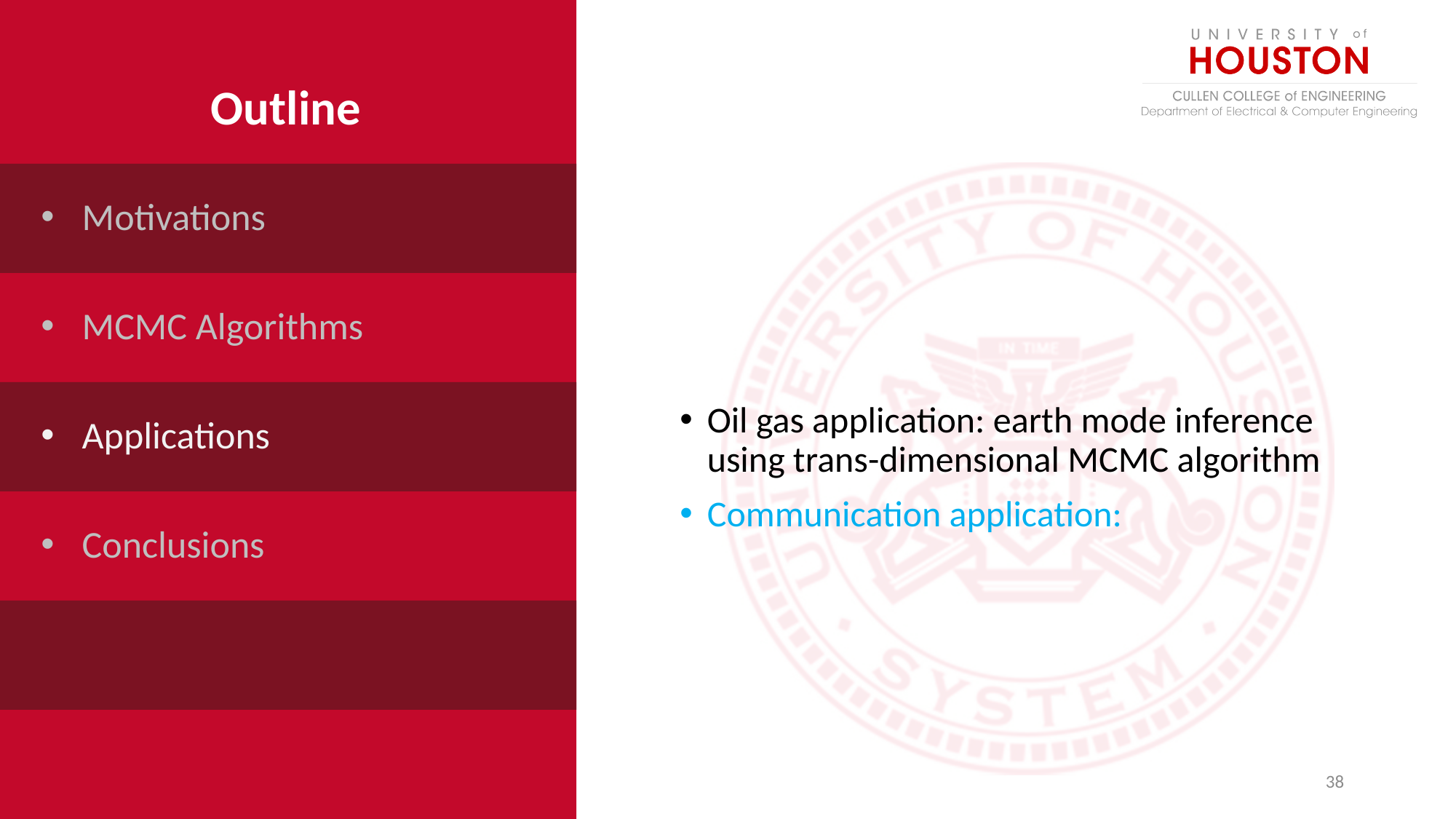

Outline
Motivations

Oil gas application: earth mode inference using trans-dimensional MCMC algorithm
Communication application:
MCMC Algorithms
Applications
Conclusions

38